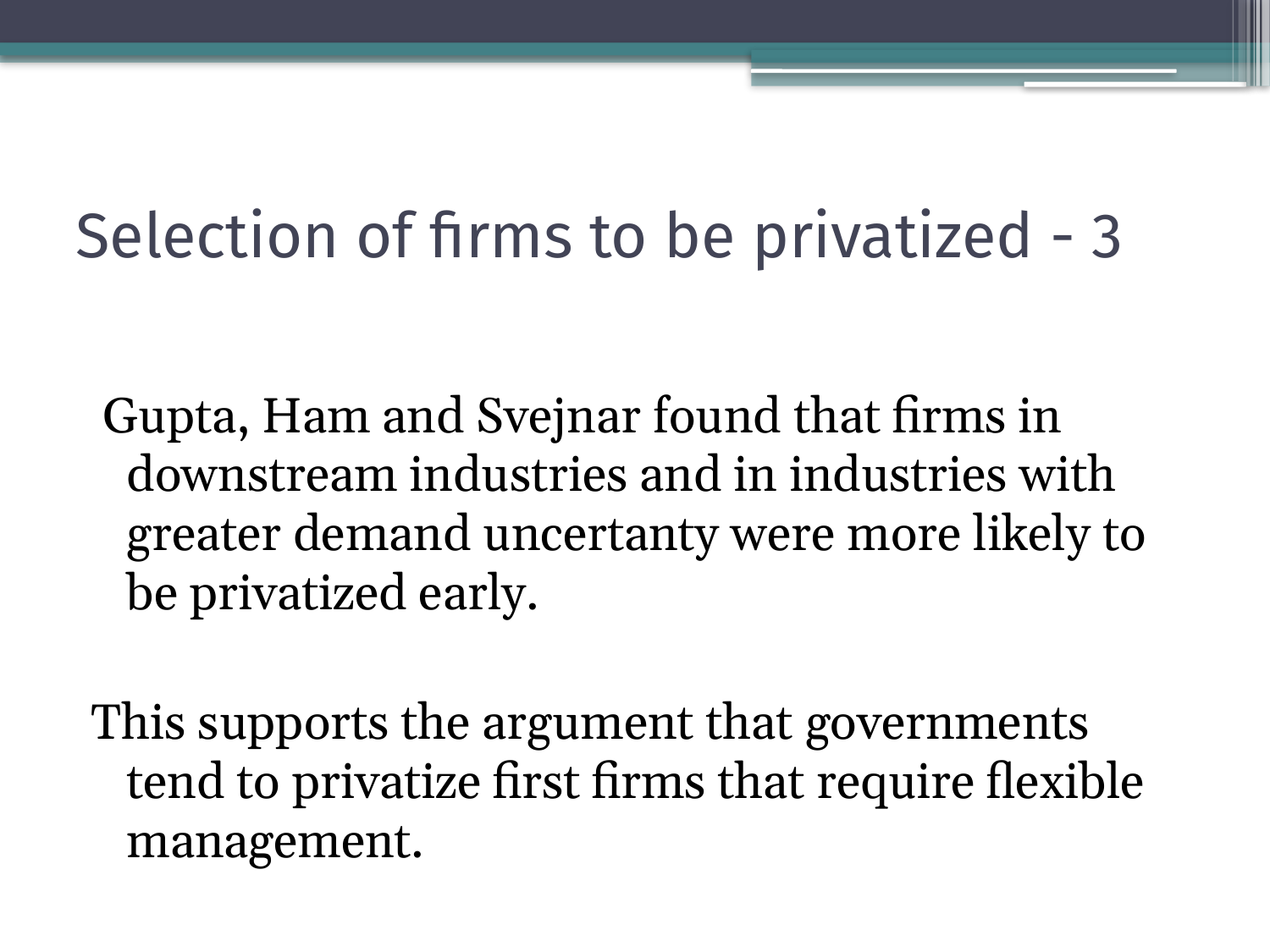

# Selection of firms to be privatized - 3

 Gupta, Ham and Svejnar found that firms in downstream industries and in industries with greater demand uncertanty were more likely to be privatized early.

This supports the argument that governments tend to privatize first firms that require flexible management.